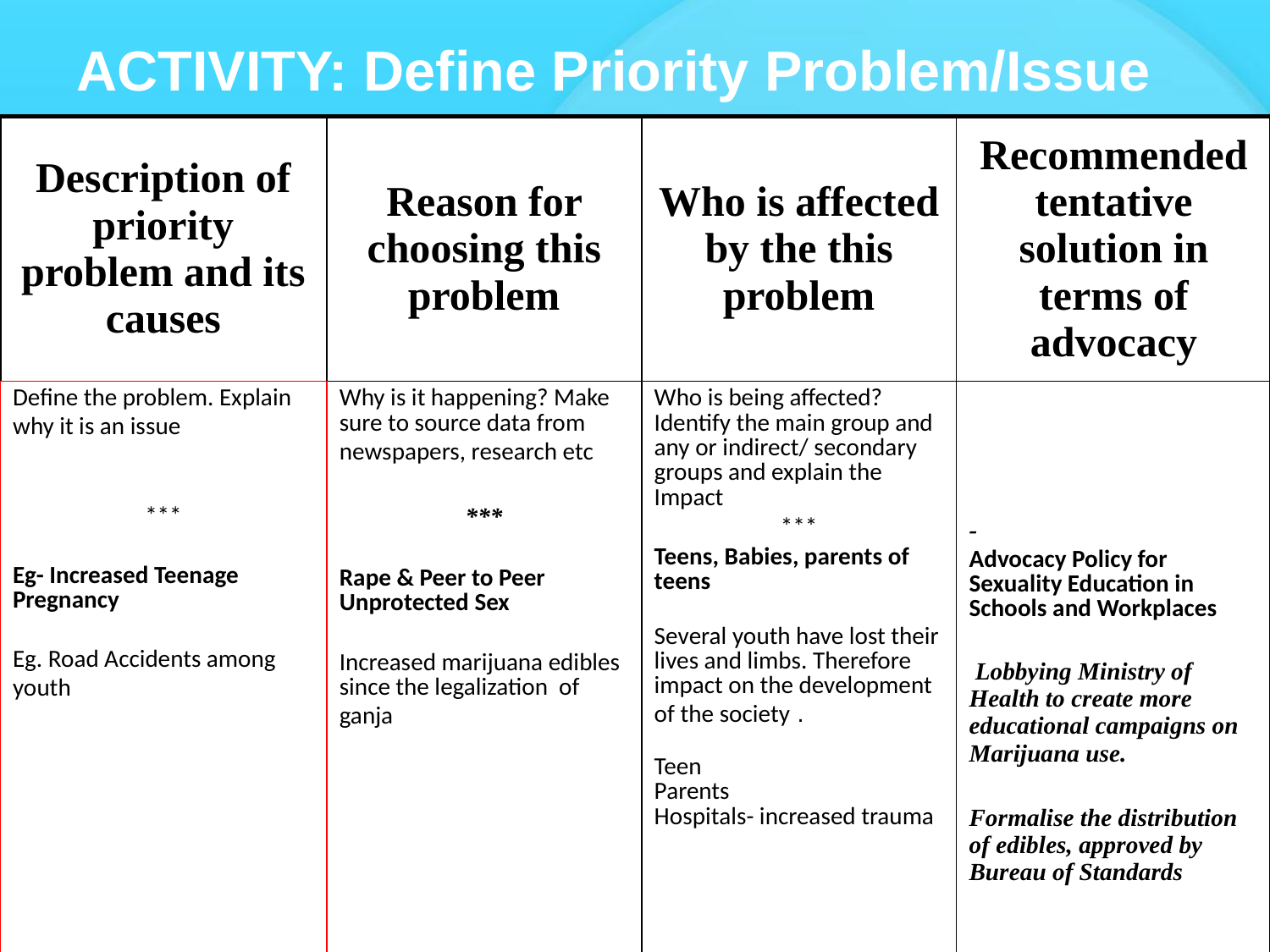

# ACTIVITY: Define Priority Problem/Issue
| Description of priority problem and its causes | Reason for choosing this problem | Who is affected by the this problem | Recommended tentative solution in terms of advocacy |
| --- | --- | --- | --- |
| Define the problem. Explain why it is an issue \*\*\* Eg- Increased Teenage Pregnancy Eg. Road Accidents among youth | Why is it happening? Make sure to source data from newspapers, research etc \*\*\* Rape & Peer to Peer Unprotected Sex Increased marijuana edibles since the legalization of ganja | Who is being affected? Identify the main group and any or indirect/ secondary groups and explain the Impact \*\*\* Teens, Babies, parents of teens Several youth have lost their lives and limbs. Therefore impact on the development of the society . Teen Parents Hospitals- increased trauma | - Advocacy Policy for Sexuality Education in Schools and Workplaces Lobbying Ministry of Health to create more educational campaigns on Marijuana use. Formalise the distribution of edibles, approved by Bureau of Standards |